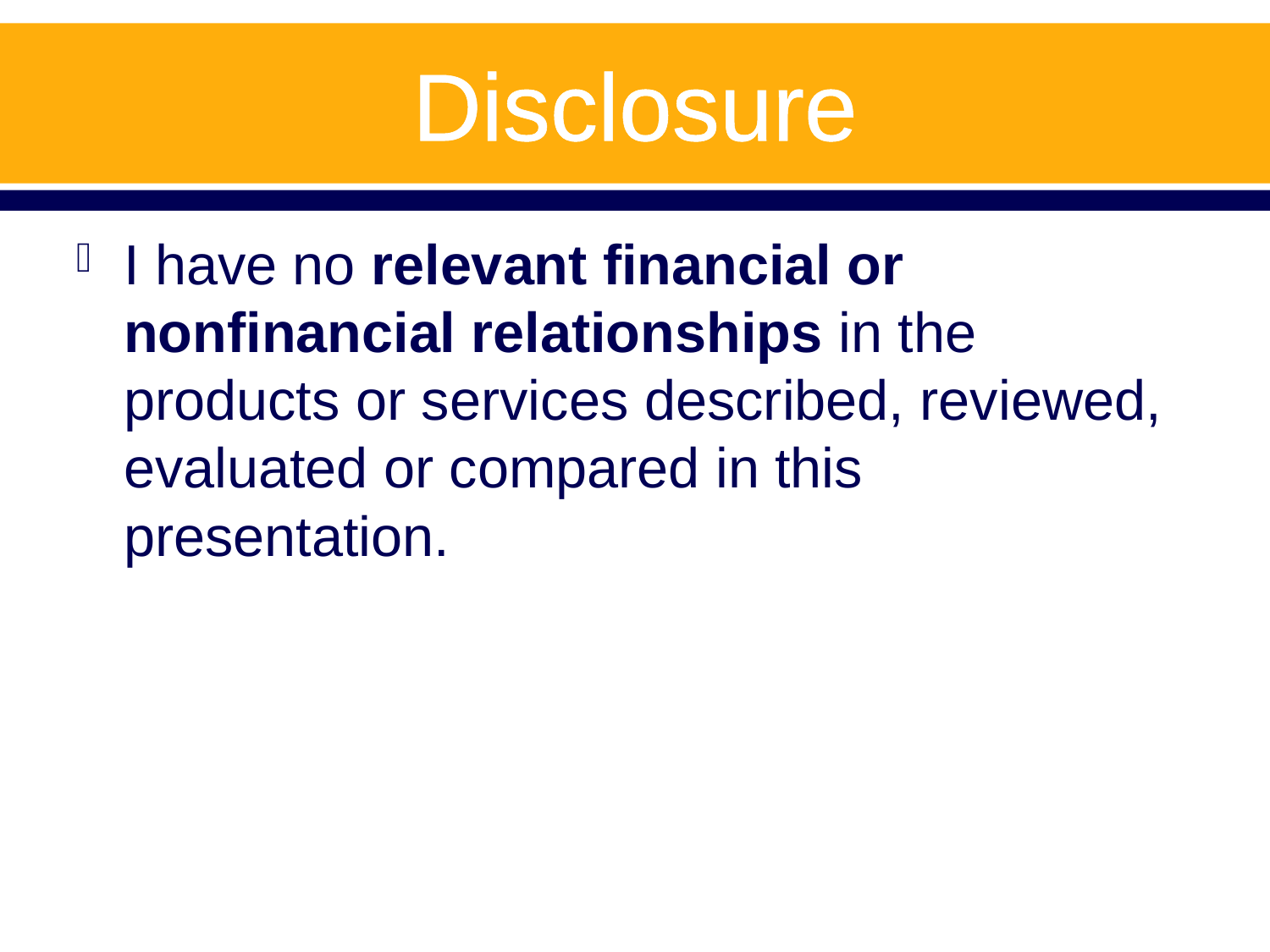

# Disclosure
I have no relevant financial or nonfinancial relationships in the products or services described, reviewed, evaluated or compared in this presentation.